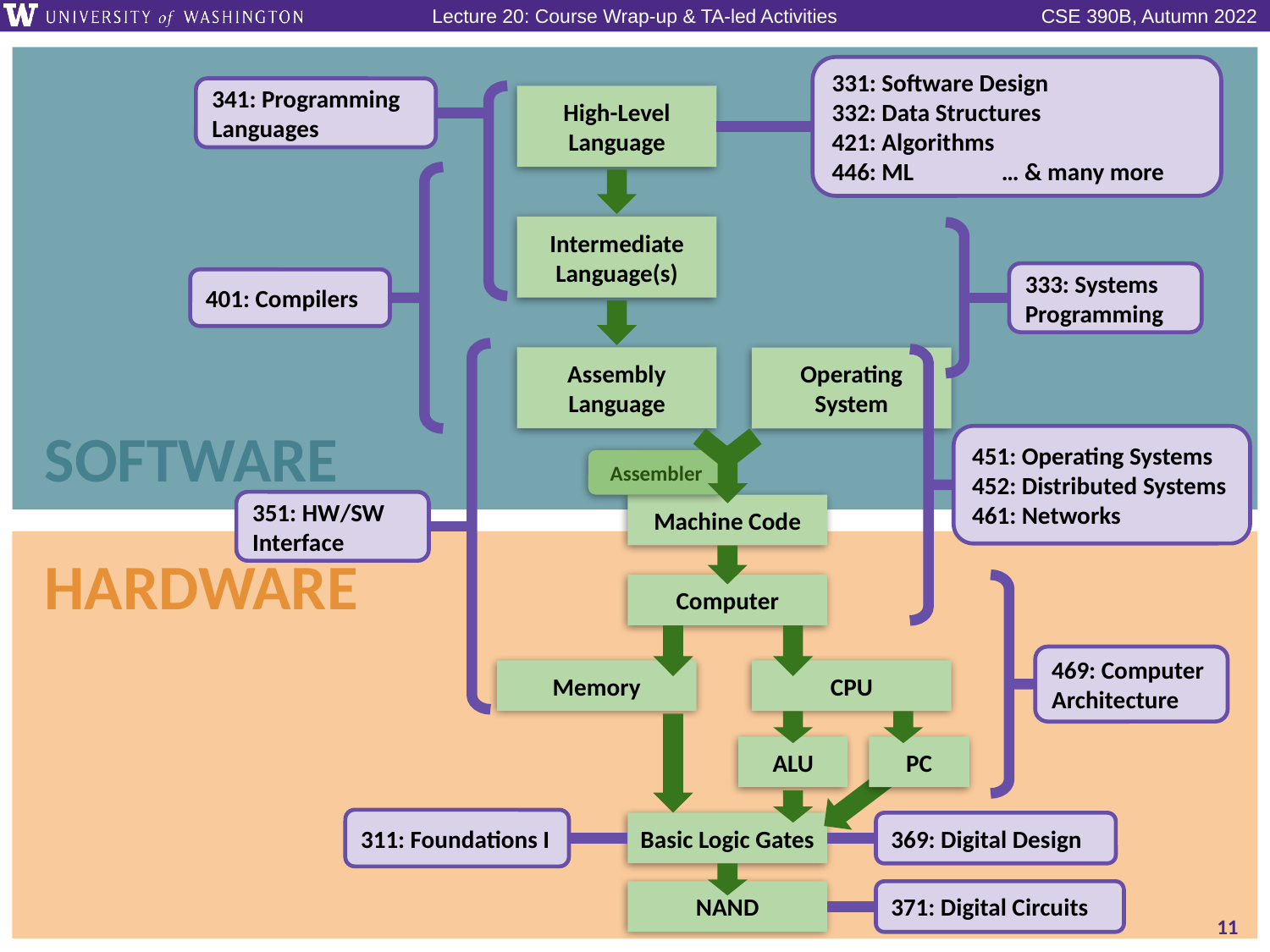

331: Software Design
332: Data Structures
421: Algorithms
446: ML                … & many more
341: Programming Languages

High-Level Language

Intermediate Language(s)

333: Systems Programming
401: Compilers

Assembly Language
Operating System

# SOFTWARE
451: Operating Systems
452: Distributed Systems
461: Networks

Assembler
351: HW/SW Interface
Machine Code

HARDWARE

Computer

469: Computer Architecture
Memory
CPU

ALU
PC

311: Foundations I
Basic Logic Gates
369: Digital Design

NAND
371: Digital Circuits
11